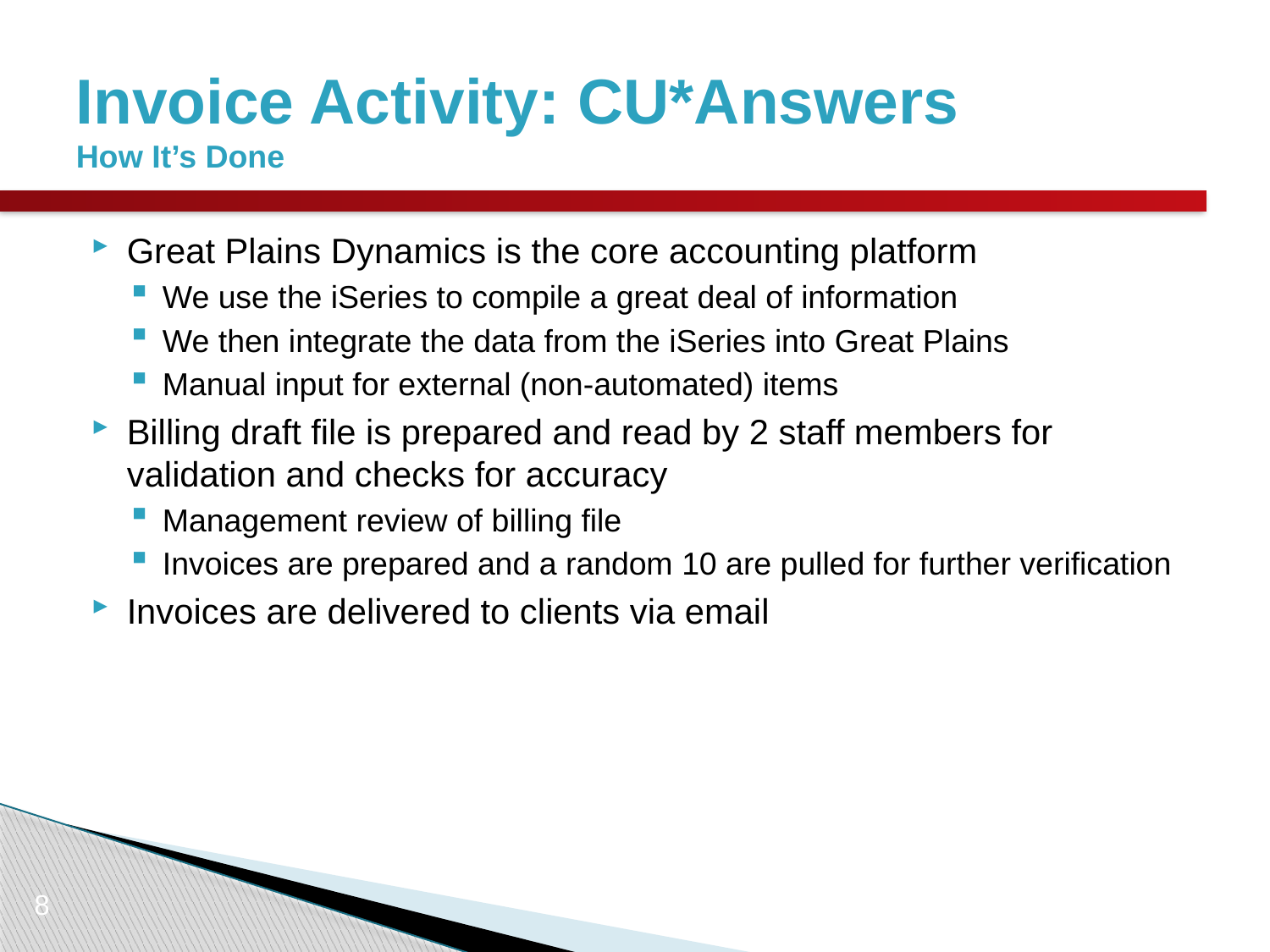

# Invoice Activity: CU*Answers How It’s Done
Great Plains Dynamics is the core accounting platform
We use the iSeries to compile a great deal of information
We then integrate the data from the iSeries into Great Plains
Manual input for external (non-automated) items
Billing draft file is prepared and read by 2 staff members for validation and checks for accuracy
Management review of billing file
Invoices are prepared and a random 10 are pulled for further verification
Invoices are delivered to clients via email
8